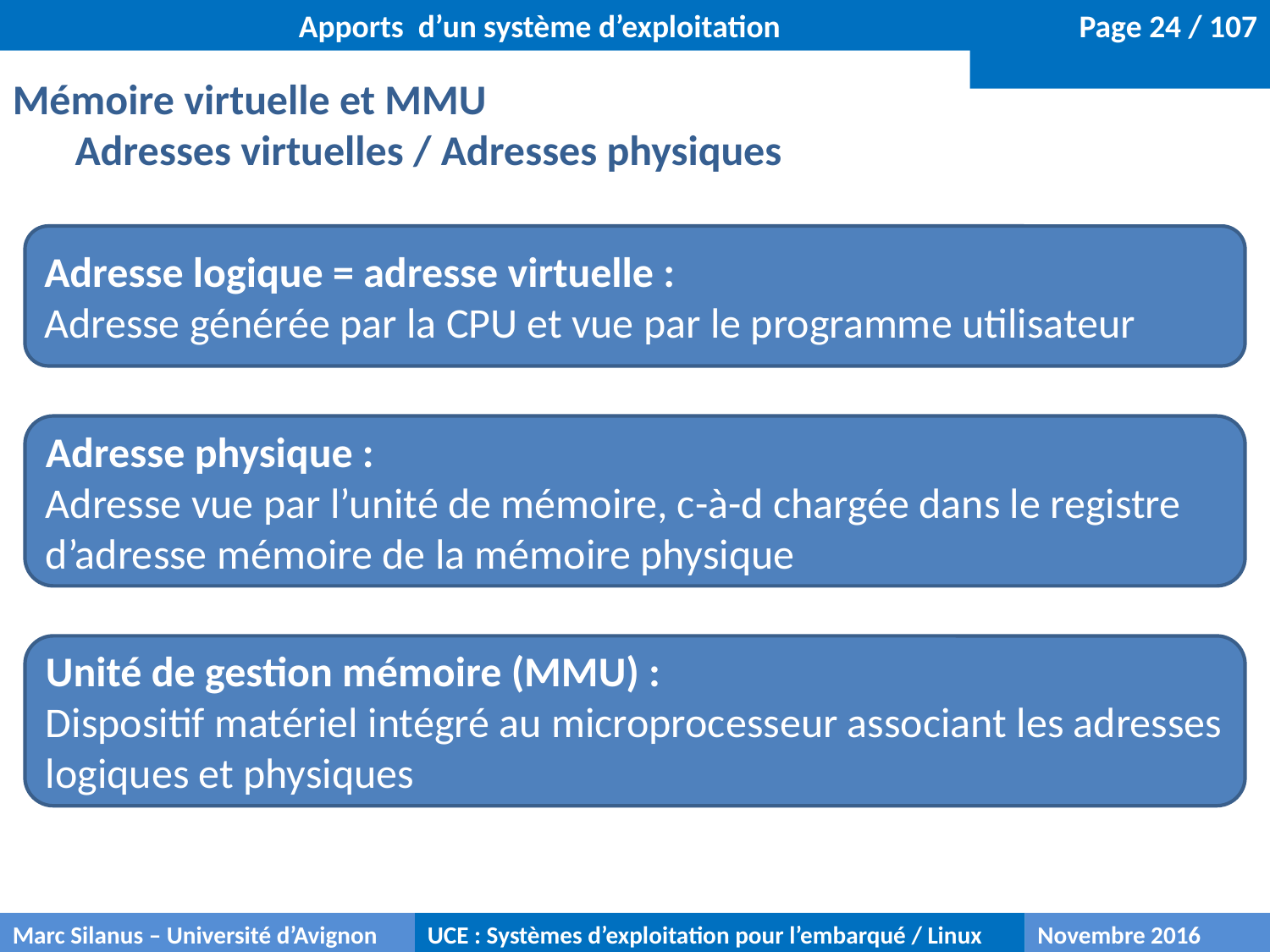

Apports  d’un système d’exploitation

Mémoire virtuelle et MMU
Adresses virtuelles / Adresses physiques
Adresse logique = adresse virtuelle :
Adresse générée par la CPU et vue par le programme utilisateur
Adresse physique :
Adresse vue par l’unité de mémoire, c-à-d chargée dans le registre d’adresse mémoire de la mémoire physique
Unité de gestion mémoire (MMU) :
Dispositif matériel intégré au microprocesseur associant les adresses logiques et physiques
Marc Silanus – Université d’Avignon
UCE : Systèmes d’exploitation pour l’embarqué / Linux
Novembre 2016